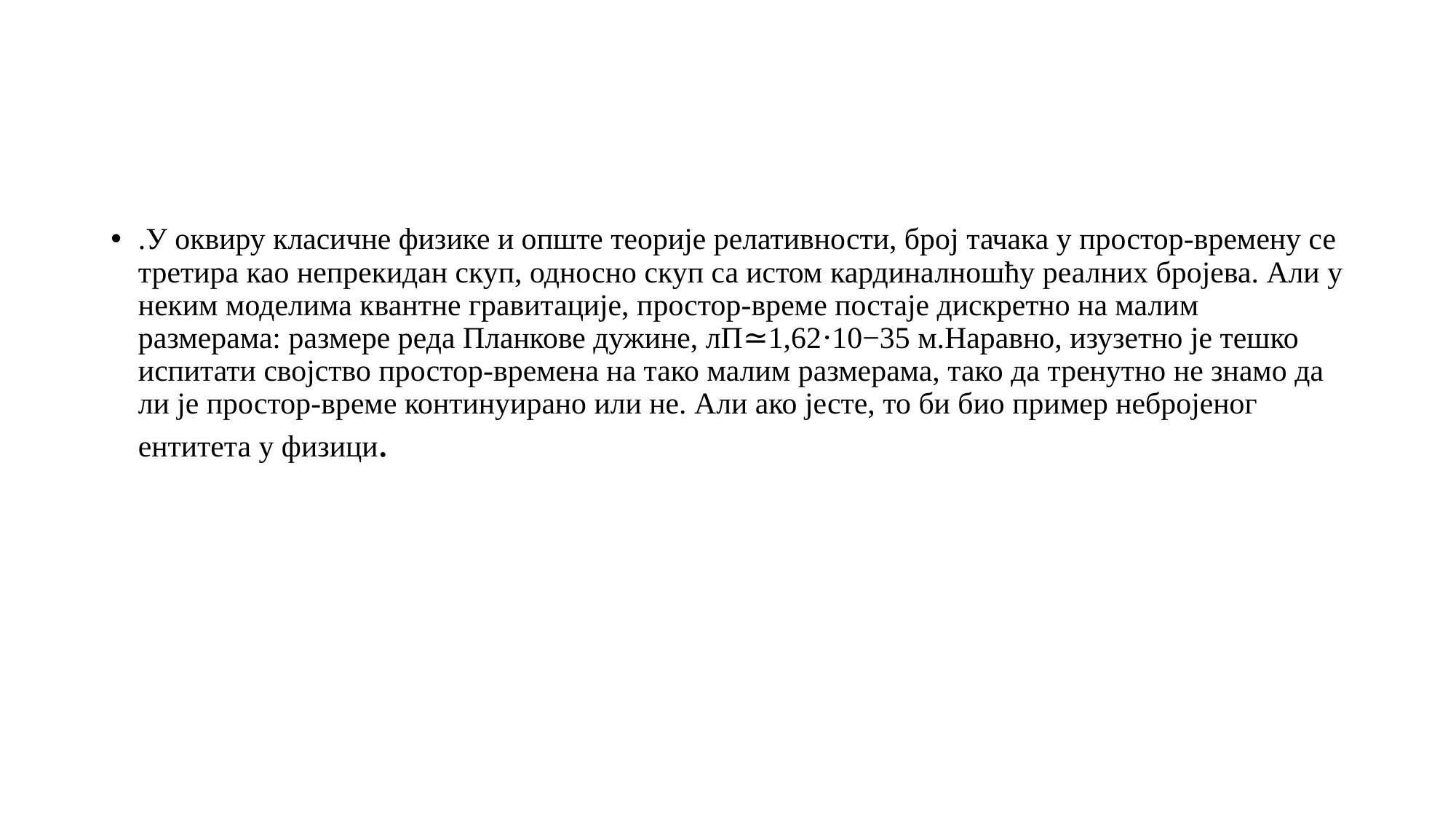

#
.У оквиру класичне физике и опште теорије релативности, број тачака у простор-времену се третира као непрекидан скуп, односно скуп са истом кардиналношћу реалних бројева. Али у неким моделима квантне гравитације, простор-време постаје дискретно на малим размерама: размере реда Планкове дужине, лП≃1,62⋅10−35 м.Наравно, изузетно је тешко испитати својство простор-времена на тако малим размерама, тако да тренутно не знамо да ли је простор-време континуирано или не. Али ако јесте, то би био пример небројеног ентитета у физици.